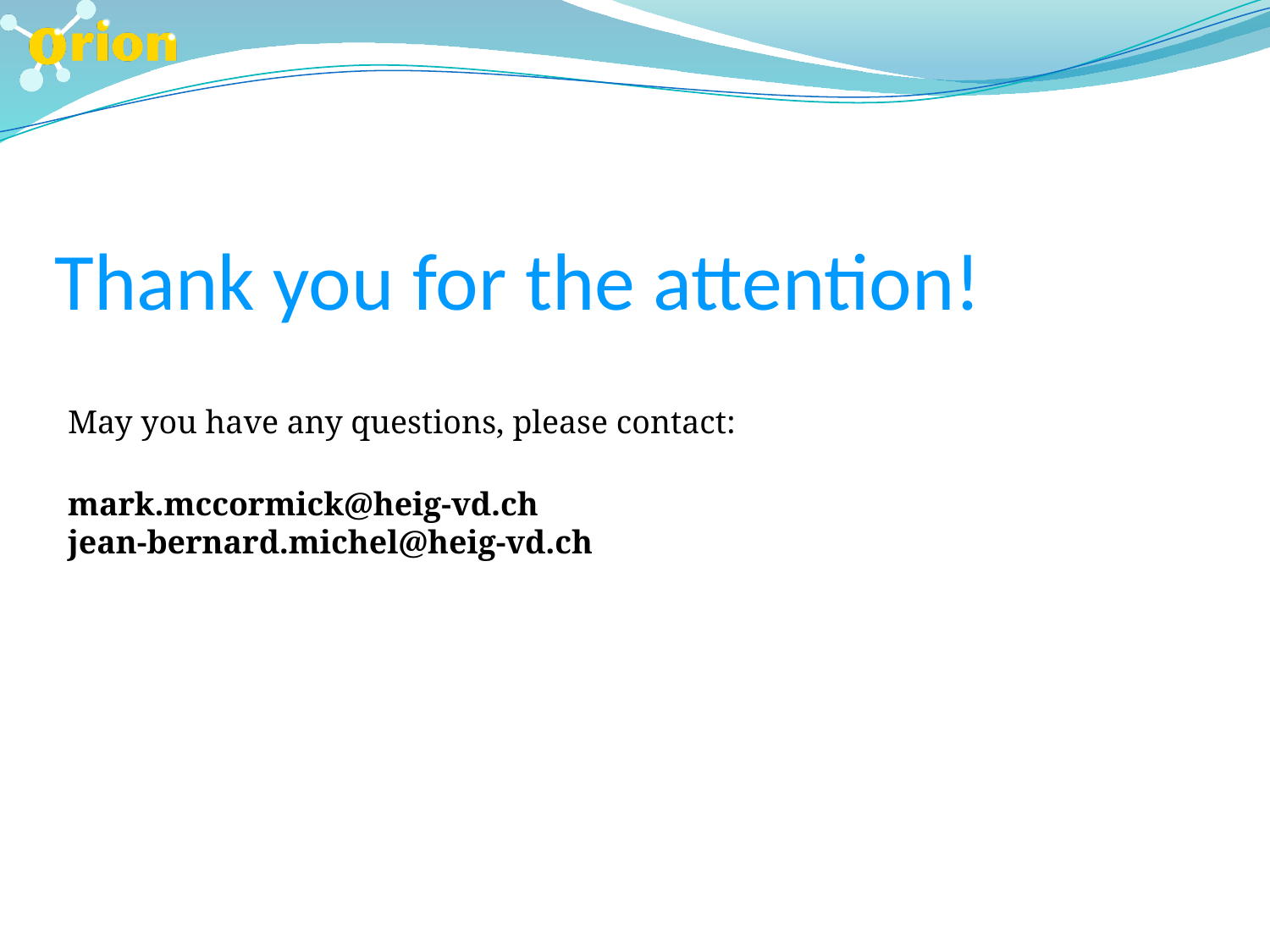

Thank you for the attention!
May you have any questions, please contact:

mark.mccormick@heig-vd.ch
jean-bernard.michel@heig-vd.ch